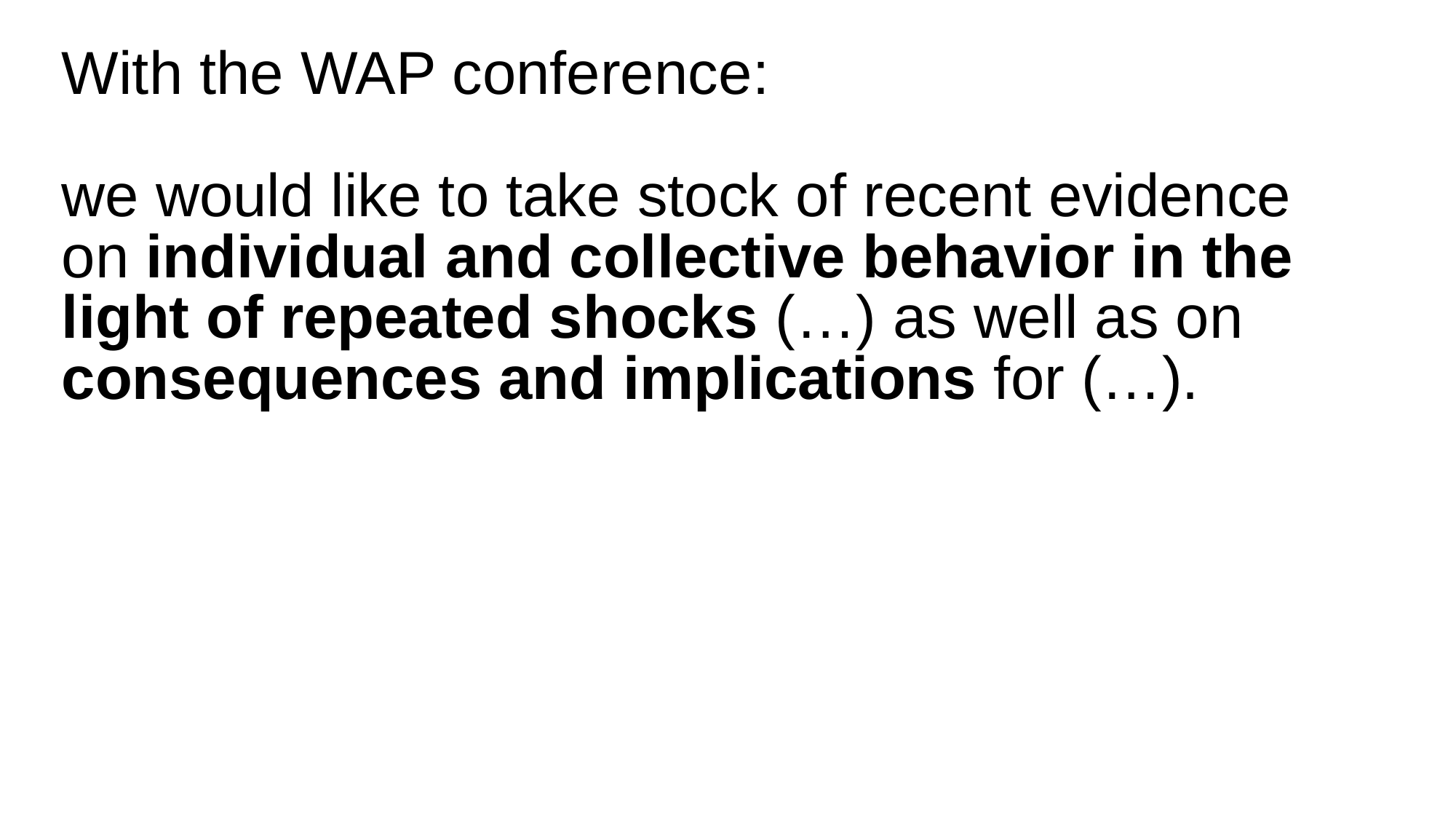

# With the WAP conference: we would like to take stock of recent evidence on individual and collective behavior in the light of repeated shocks (…) as well as on consequences and implications for (…).